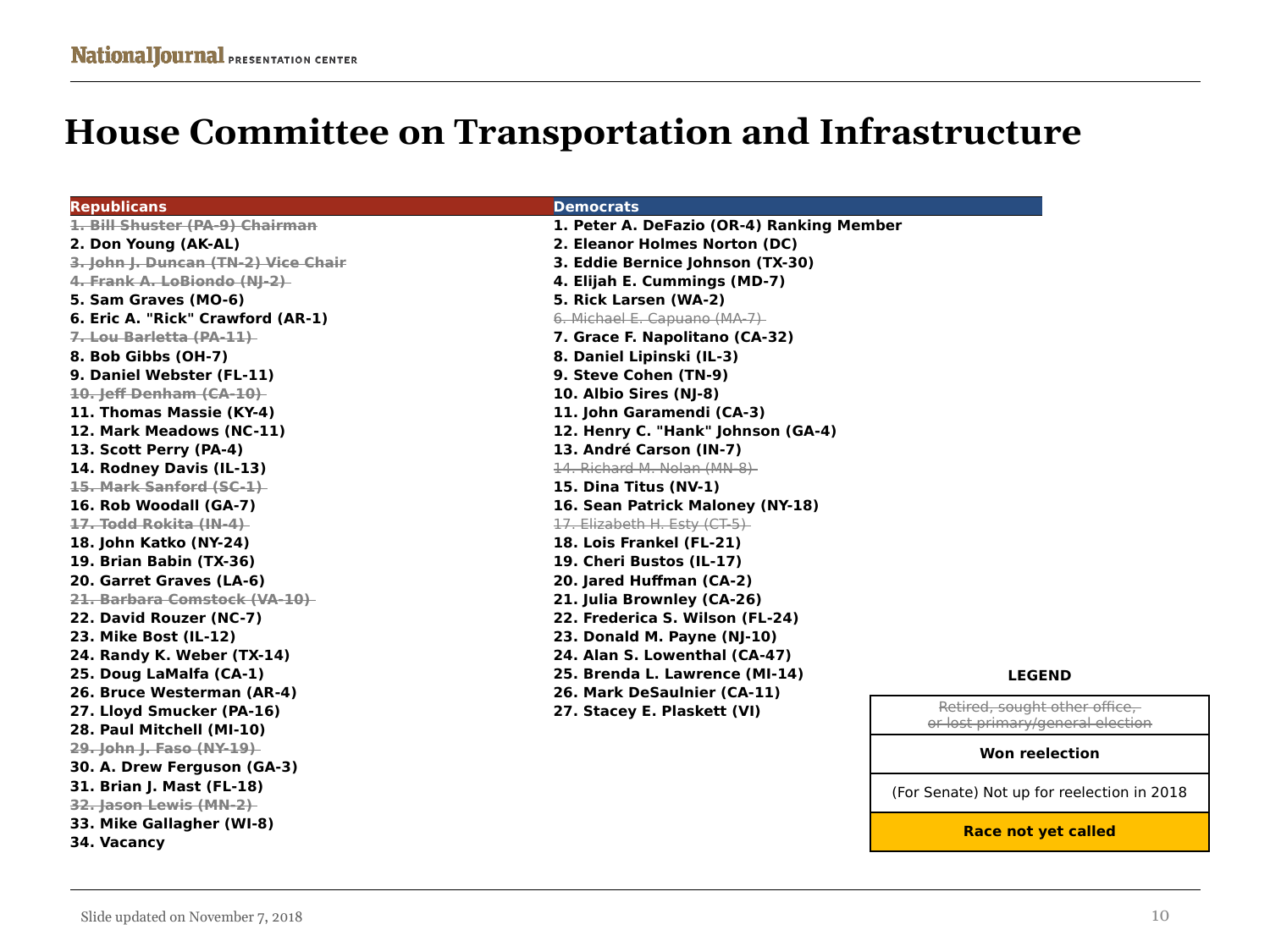

# House Committee on Transportation and Infrastructure
| Republicans | Democrats |
| --- | --- |
| 1. Bill Shuster (PA-9) Chairman | 1. Peter A. DeFazio (OR-4) Ranking Member |
| 2. Don Young (AK-AL) | 2. Eleanor Holmes Norton (DC) |
| 3. John J. Duncan (TN-2) Vice Chair | 3. Eddie Bernice Johnson (TX-30) |
| 4. Frank A. LoBiondo (NJ-2) | 4. Elijah E. Cummings (MD-7) |
| 5. Sam Graves (MO-6) | 5. Rick Larsen (WA-2) |
| 6. Eric A. "Rick" Crawford (AR-1) | 6. Michael E. Capuano (MA-7) |
| 7. Lou Barletta (PA-11) | 7. Grace F. Napolitano (CA-32) |
| 8. Bob Gibbs (OH-7) | 8. Daniel Lipinski (IL-3) |
| 9. Daniel Webster (FL-11) | 9. Steve Cohen (TN-9) |
| 10. Jeff Denham (CA-10) | 10. Albio Sires (NJ-8) |
| 11. Thomas Massie (KY-4) | 11. John Garamendi (CA-3) |
| 12. Mark Meadows (NC-11) | 12. Henry C. "Hank" Johnson (GA-4) |
| 13. Scott Perry (PA-4) | 13. André Carson (IN-7) |
| 14. Rodney Davis (IL-13) | 14. Richard M. Nolan (MN-8) |
| 15. Mark Sanford (SC-1) | 15. Dina Titus (NV-1) |
| 16. Rob Woodall (GA-7) | 16. Sean Patrick Maloney (NY-18) |
| 17. Todd Rokita (IN-4) | 17. Elizabeth H. Esty (CT-5) |
| 18. John Katko (NY-24) | 18. Lois Frankel (FL-21) |
| 19. Brian Babin (TX-36) | 19. Cheri Bustos (IL-17) |
| 20. Garret Graves (LA-6) | 20. Jared Huffman (CA-2) |
| 21. Barbara Comstock (VA-10) | 21. Julia Brownley (CA-26) |
| 22. David Rouzer (NC-7) | 22. Frederica S. Wilson (FL-24) |
| 23. Mike Bost (IL-12) | 23. Donald M. Payne (NJ-10) |
| 24. Randy K. Weber (TX-14) | 24. Alan S. Lowenthal (CA-47) |
| 25. Doug LaMalfa (CA-1) | 25. Brenda L. Lawrence (MI-14) |
| 26. Bruce Westerman (AR-4) | 26. Mark DeSaulnier (CA-11) |
| 27. Lloyd Smucker (PA-16) | 27. Stacey E. Plaskett (VI) |
| 28. Paul Mitchell (MI-10) |  |
| 29. John J. Faso (NY-19) |  |
| 30. A. Drew Ferguson (GA-3) |  |
| 31. Brian J. Mast (FL-18) |  |
| 32. Jason Lewis (MN-2) |  |
| 33. Mike Gallagher (WI-8) |  |
| 34. Vacancy |  |
| LEGEND |
| --- |
| Retired, sought other office, or lost primary/general election |
| Won reelection |
| (For Senate) Not up for reelection in 2018 |
| Race not yet called |
10